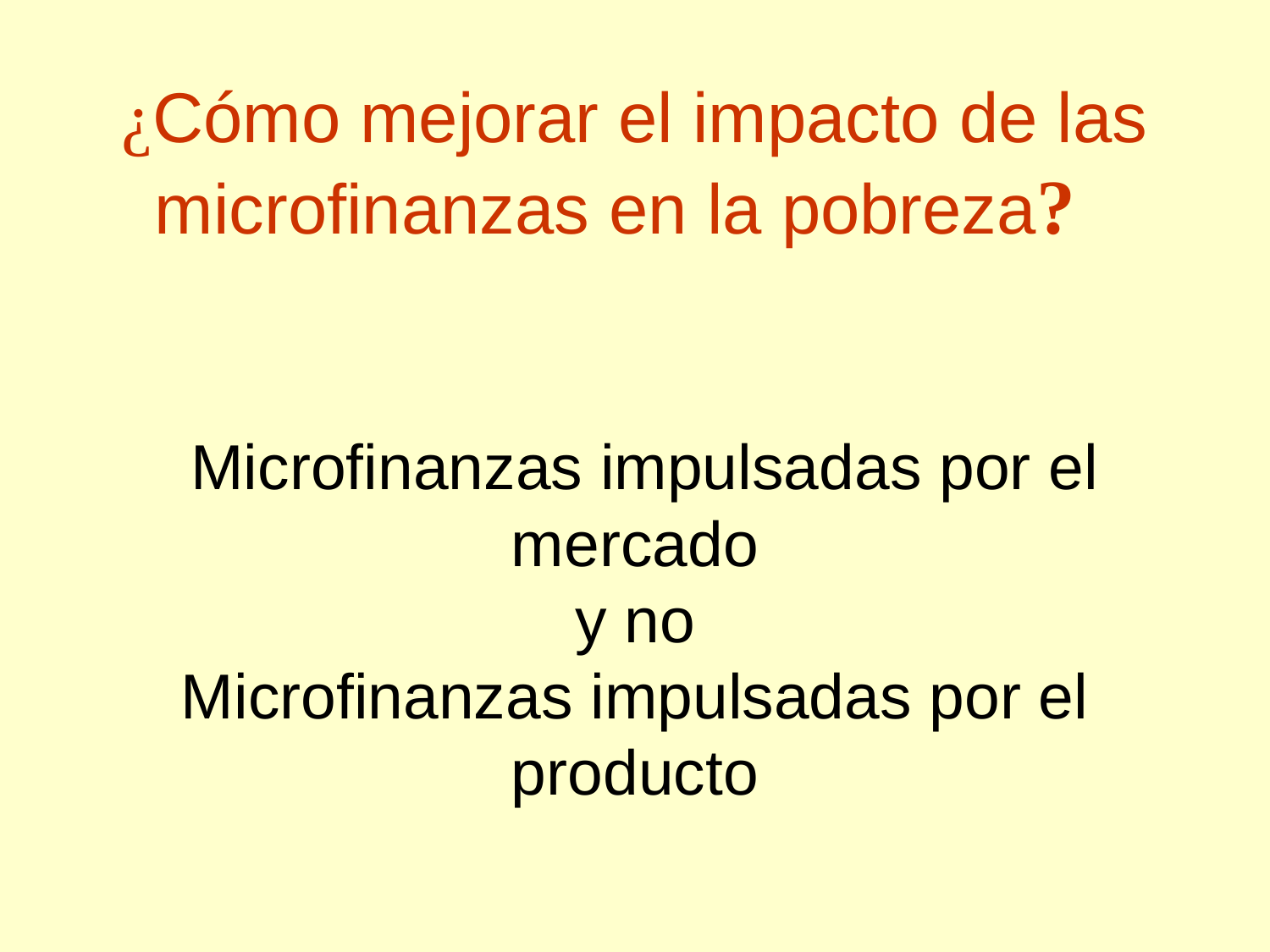

# ¿Cómo mejorar el impacto de las microfinanzas en la pobreza?   Microfinanzas impulsadas por el mercado y no Microfinanzas impulsadas por el producto